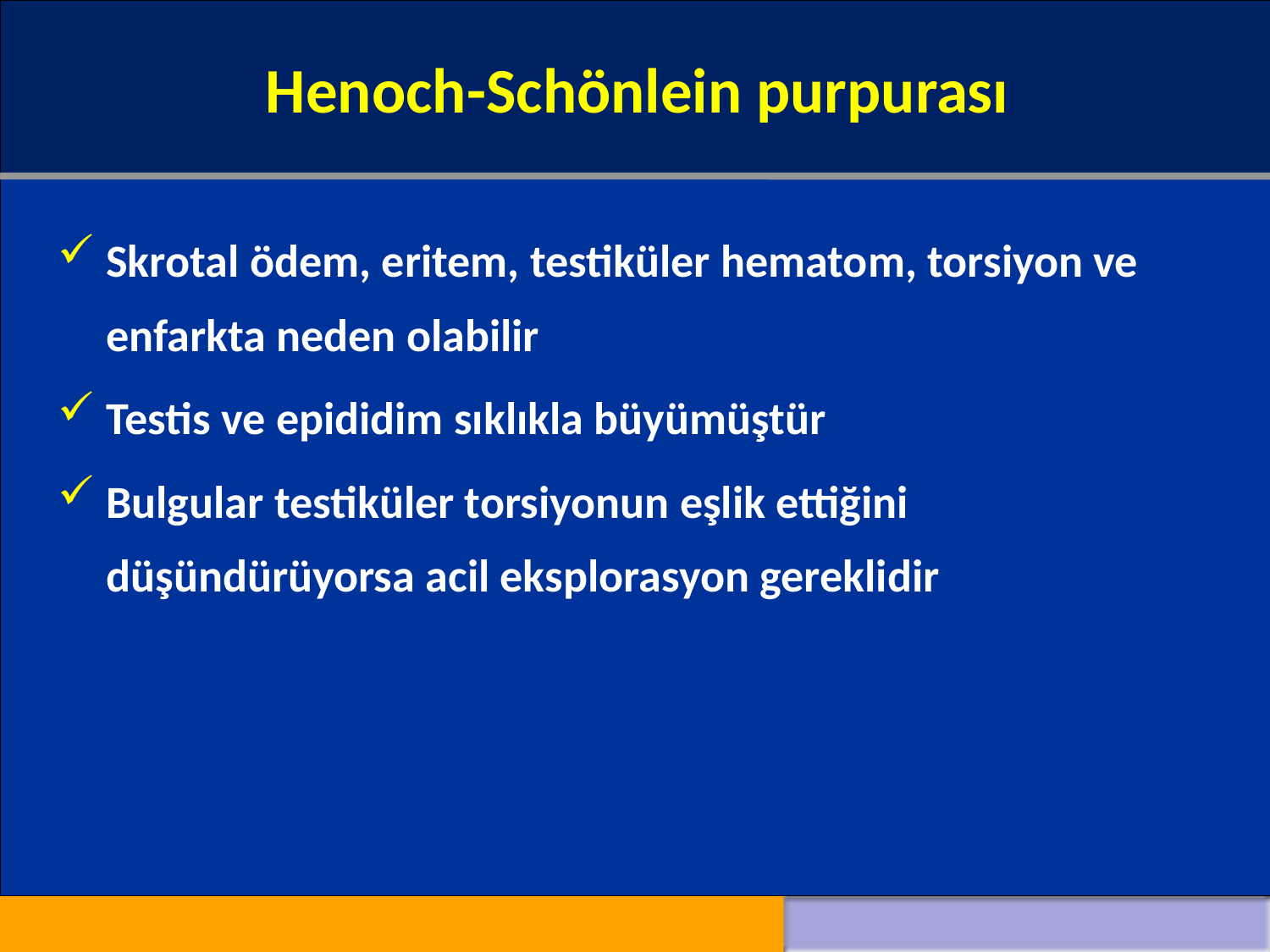

Henoch-Schönlein purpurası
#

Skrotal ödem, eritem, testiküler hematom, torsiyon ve enfarkta neden olabilir
Testis ve epididim sıklıkla büyümüştür
Bulgular testiküler torsiyonun eşlik ettiğini düşündürüyorsa acil eksplorasyon gereklidir